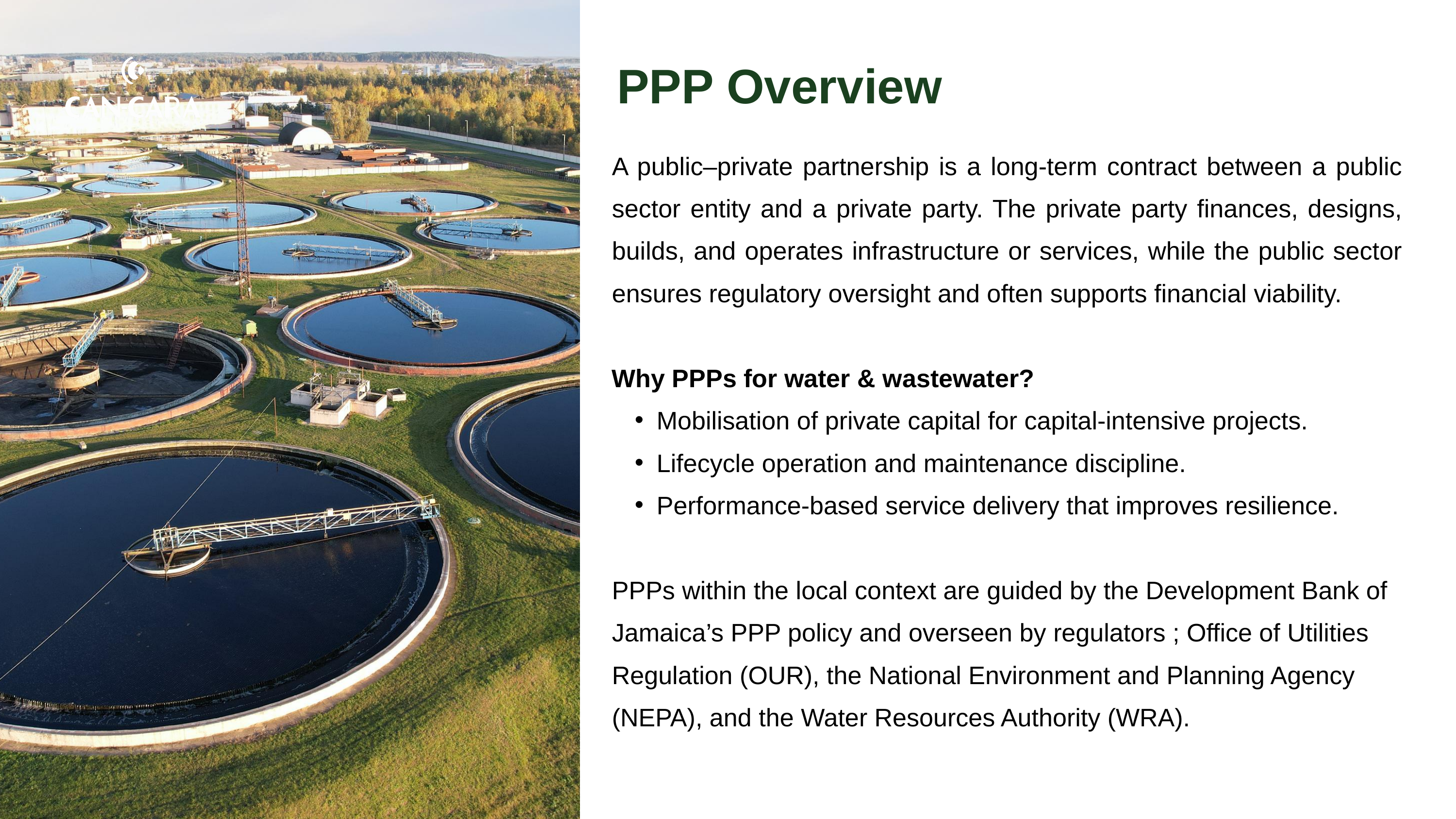

PPP Overview

A public–private partnership is a long‑term contract between a public sector entity and a private party. The private party finances, designs, builds, and operates infrastructure or services, while the public sector ensures regulatory oversight and often supports financial viability.

Why PPPs for water & wastewater?
Mobilisation of private capital for capital‑intensive projects.
Lifecycle operation and maintenance discipline.
Performance‑based service delivery that improves resilience.

PPPs within the local context are guided by the Development Bank of Jamaica’s PPP policy and overseen by regulators ; Office of Utilities Regulation (OUR), the National Environment and Planning Agency (NEPA), and the Water Resources Authority (WRA).